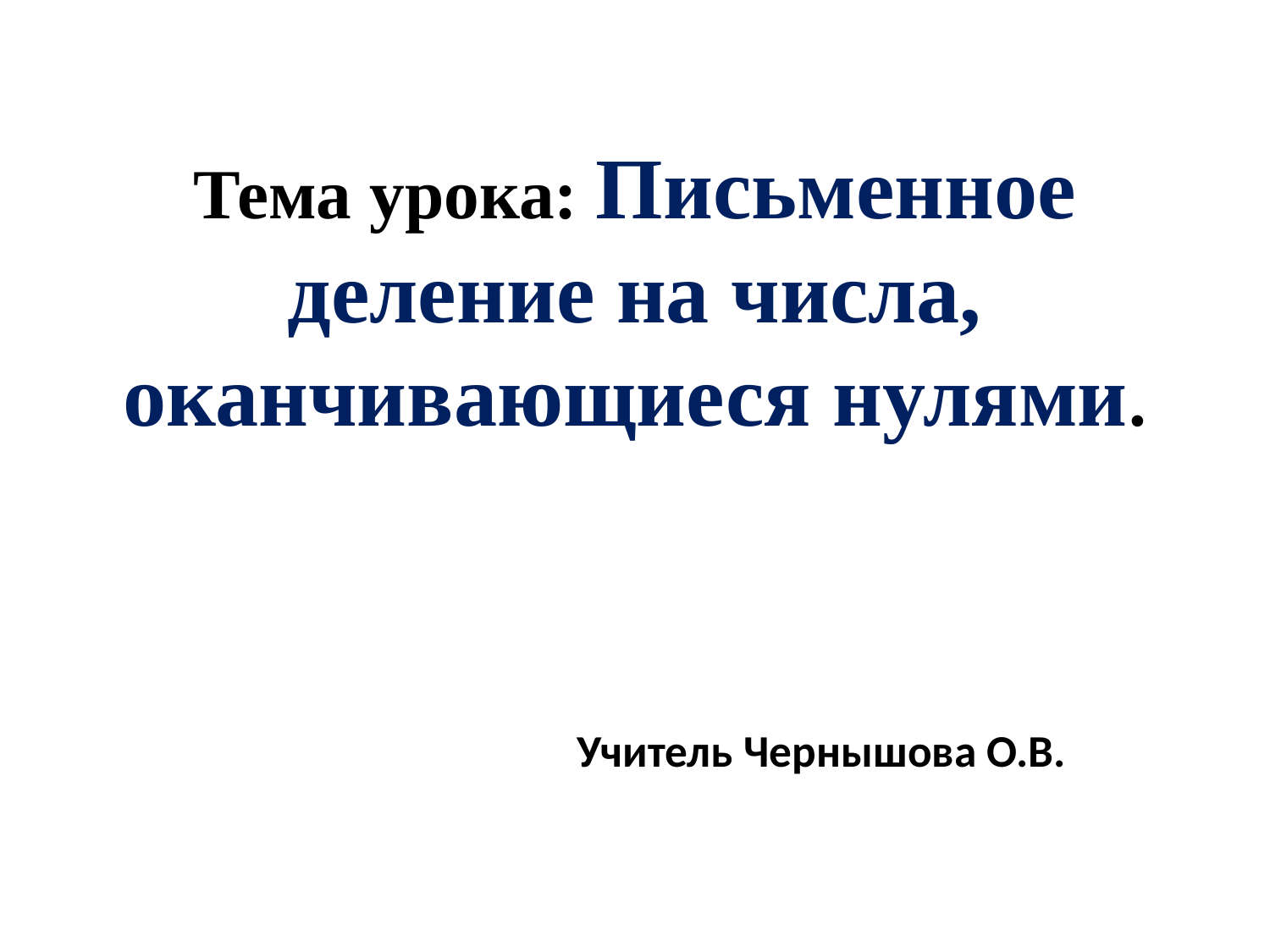

# Тема урока: Письменное деление на числа, оканчивающиеся нулями.
Учитель Чернышова О.В.